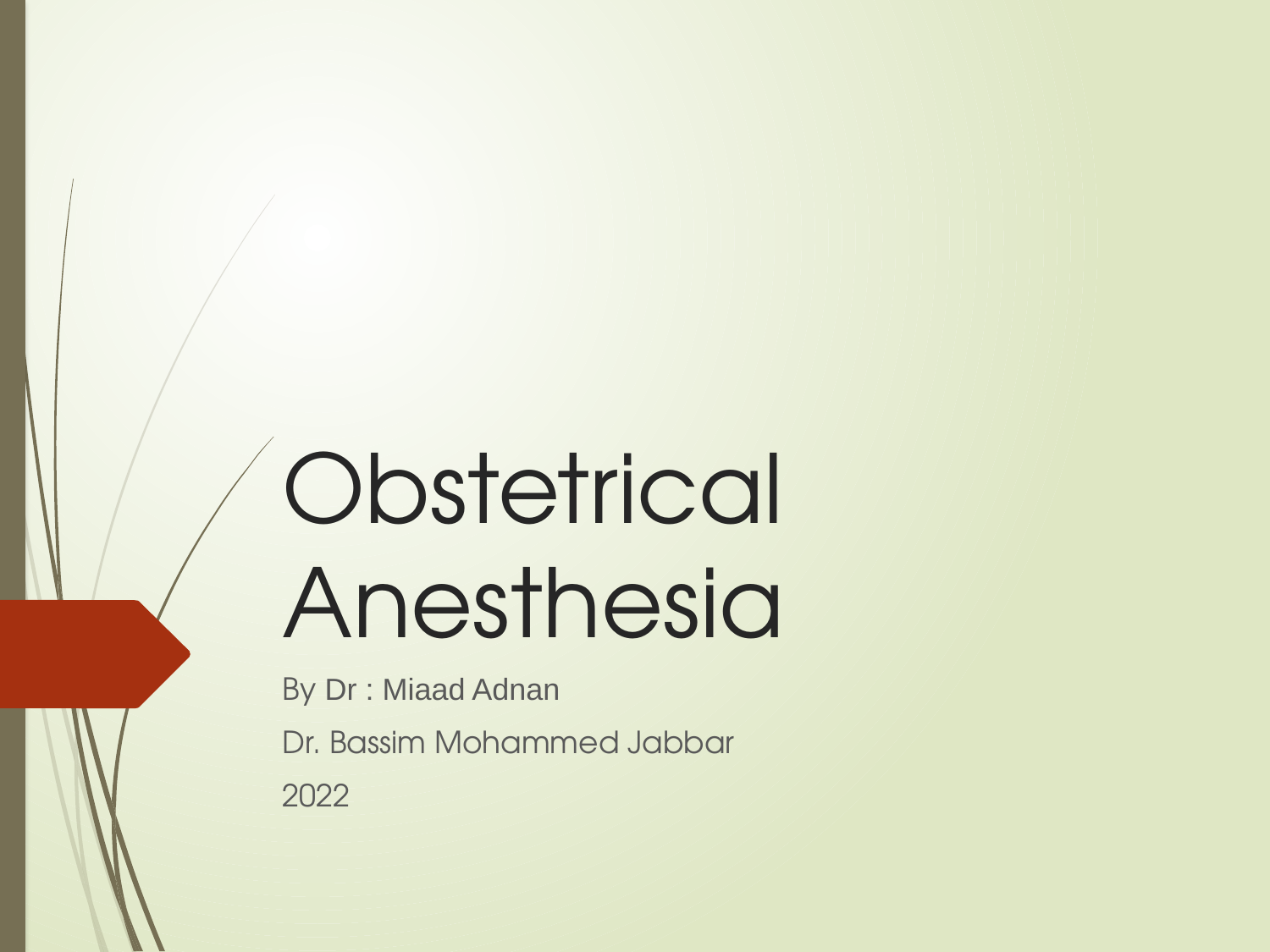

# Obstetrical Anesthesia
By Dr : Miaad Adnan
Dr. Bassim Mohammed Jabbar
2022